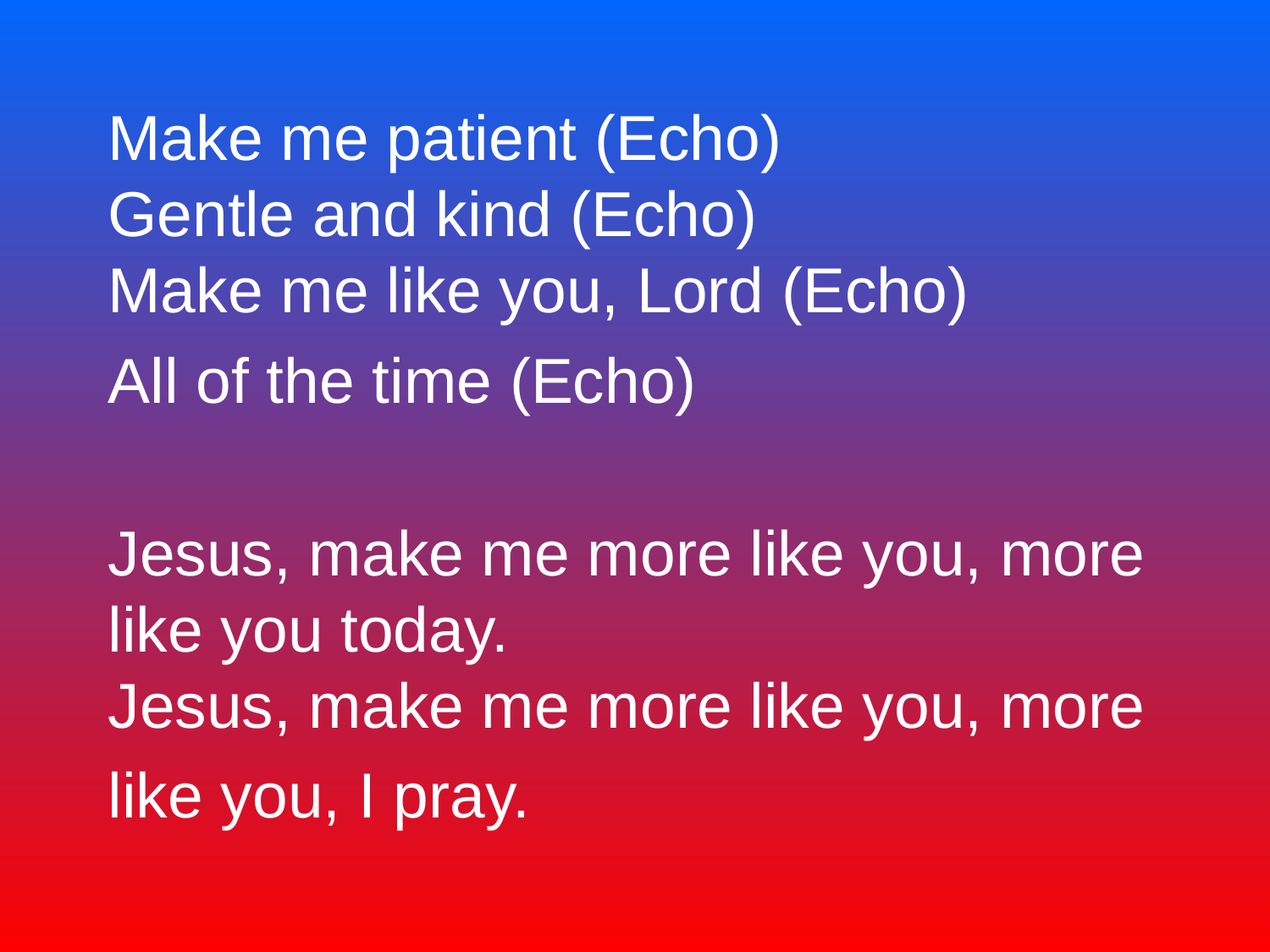

# Make me patient (Echo) Gentle and kind (Echo) Make me like you, Lord (Echo) All of the time (Echo) Jesus, make me more like you, more like you today. Jesus, make me more like you, more like you, I pray.